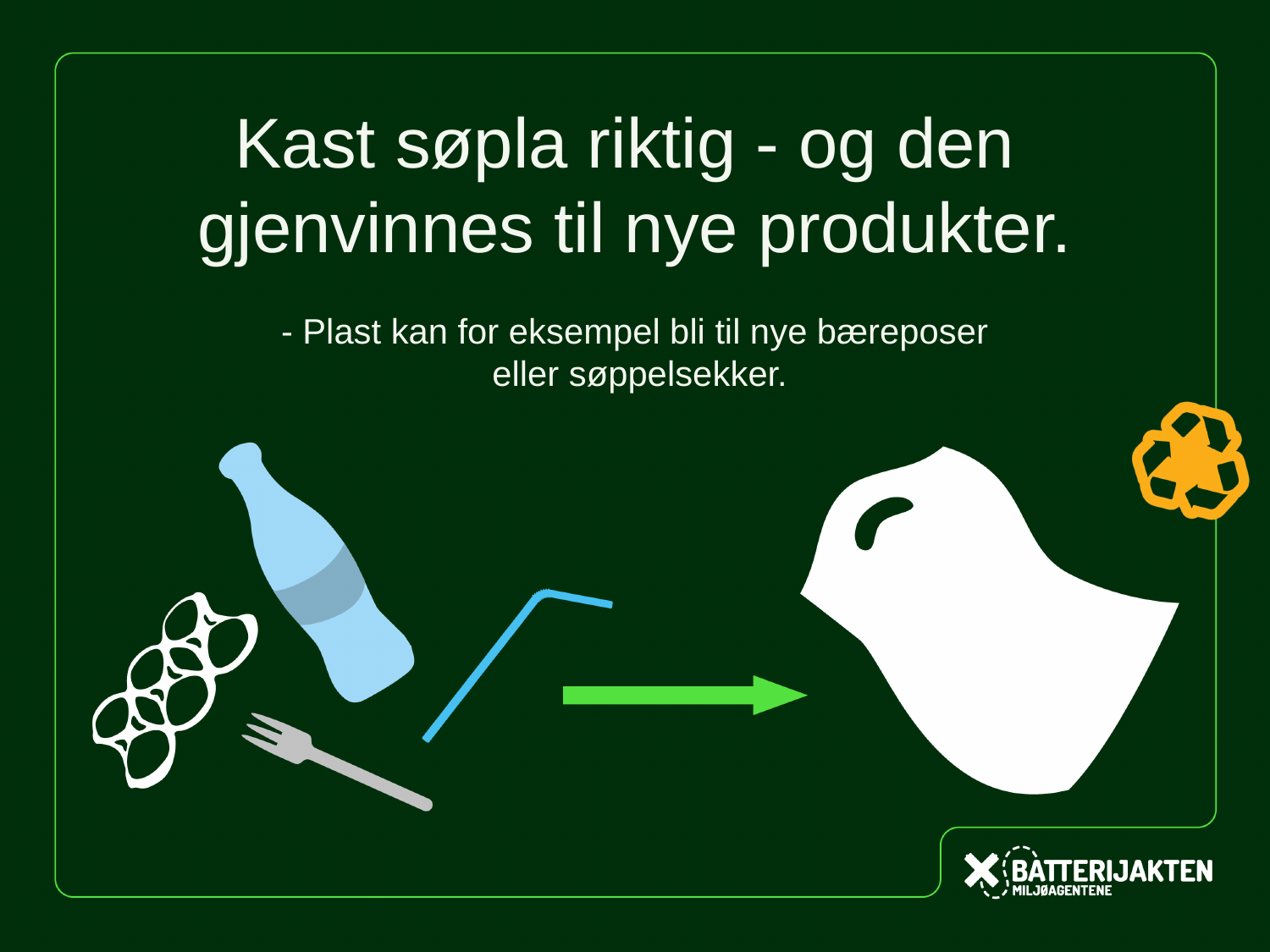

Kast søpla riktig - og den
gjenvinnes til nye produkter.

- Plast kan for eksempel bli til nye bæreposer
 eller søppelsekker.